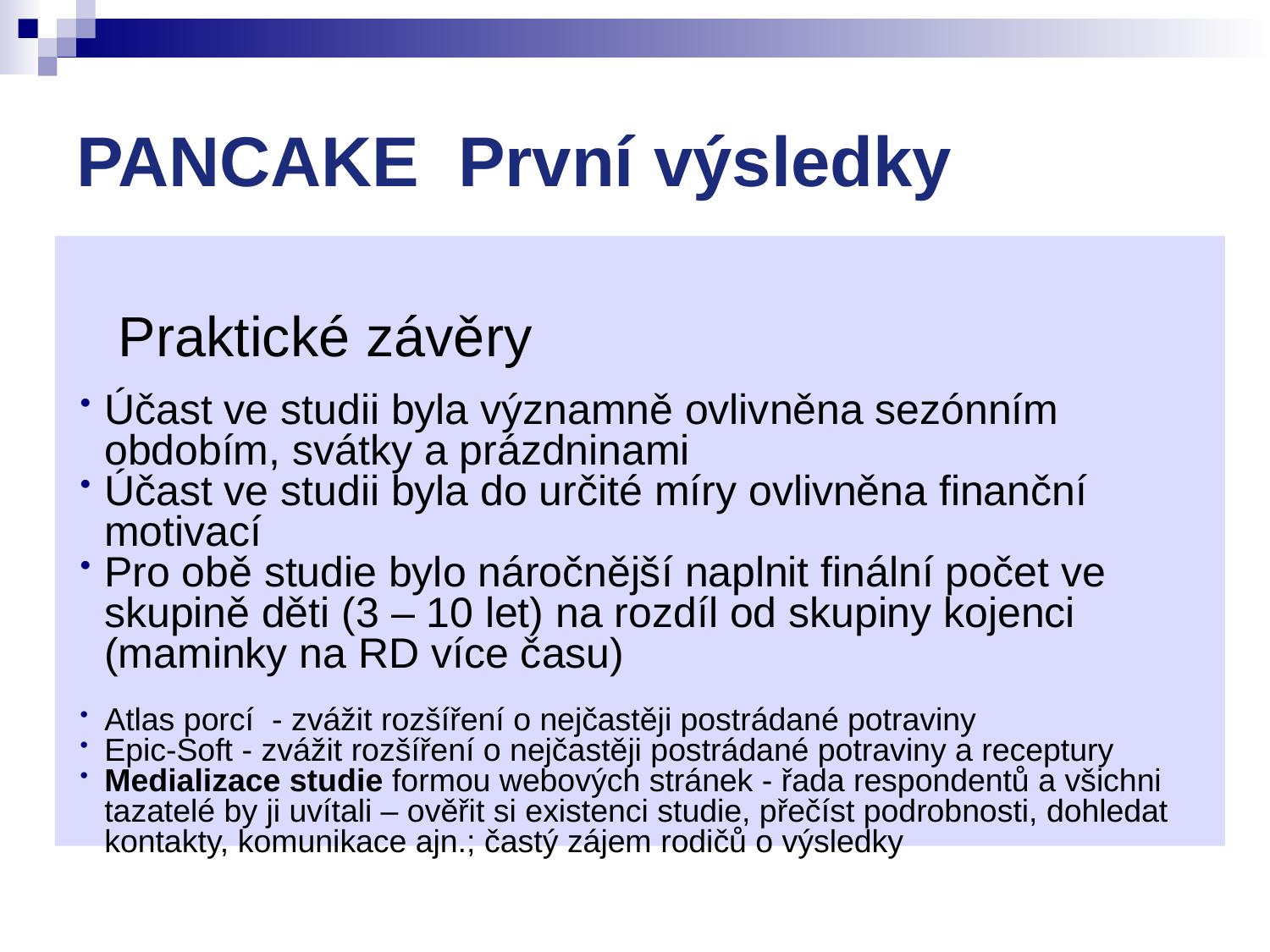

# PANCAKE  První výsledky

Praktické závěry

Účast ve studii byla významně ovlivněna sezónním obdobím, svátky a prázdninami
Účast ve studii byla do určité míry ovlivněna finanční motivací
Pro obě studie bylo náročnější naplnit finální počet ve skupině děti (3 – 10 let) na rozdíl od skupiny kojenci (maminky na RD více času)

Atlas porcí  - zvážit rozšíření o nejčastěji postrádané potraviny
Epic-Soft - zvážit rozšíření o nejčastěji postrádané potraviny a receptury
Medializace studie formou webových stránek - řada respondentů a všichni tazatelé by ji uvítali – ověřit si existenci studie, přečíst podrobnosti, dohledat kontakty, komunikace ajn.; častý zájem rodičů o výsledky